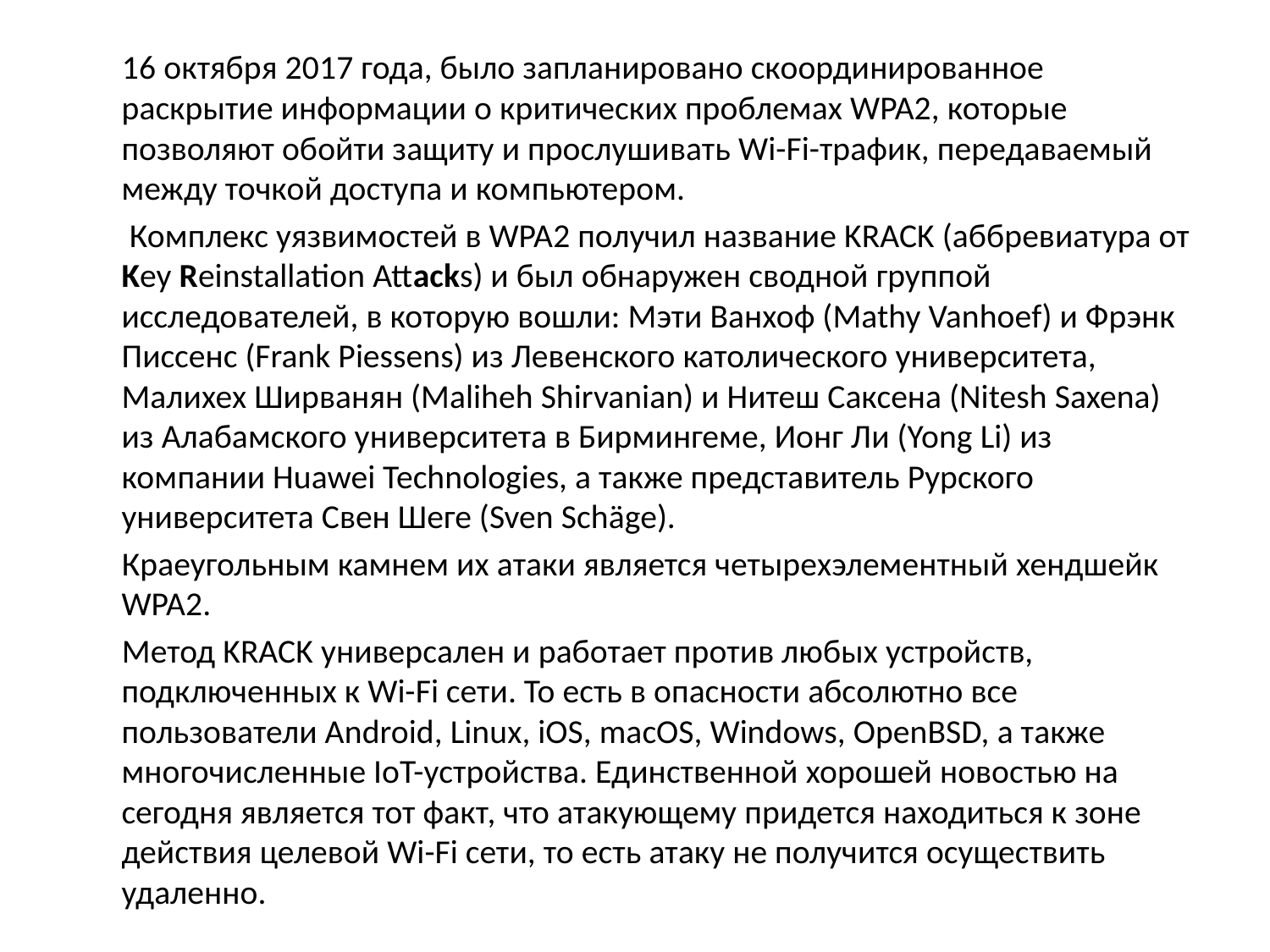

16 октября 2017 года, было запланировано скоординированное раскрытие информации о критических проблемах WPA2, которые позволяют обойти защиту и прослушивать Wi-Fi-трафик, передаваемый между точкой доступа и компьютером.
       Комплекс уязвимостей в WPA2 получил название KRACK (аббревиатура от Key Reinstallation Attacks) и был обнаружен сводной группой исследователей, в которую вошли: Мэти Ванхоф (Mathy Vanhoef) и Фрэнк Писсенс (Frank Piessens) из Левенского католического университета, Малихех Ширванян (Maliheh Shirvanian) и Нитеш Саксена (Nitesh Saxena) из Алабамского университета в Бирмингеме, Ионг Ли (Yong Li) из компании Huawei Technologies, а также представитель Рурского университета Свен Шеге (Sven Schäge).
      Краеугольным камнем их атаки является четырехэлементный хендшейк WPA2.
      Метод KRACK универсален и работает против любых устройств, подключенных к Wi-Fi сети. То есть в опасности абсолютно все пользователи Android, Linux, iOS, macOS, Windows, OpenBSD, а также многочисленные IoT-устройства. Единственной хорошей новостью на сегодня является тот факт, что атакующему придется находиться к зоне действия целевой Wi-Fi сети, то есть атаку не получится осуществить удаленно.